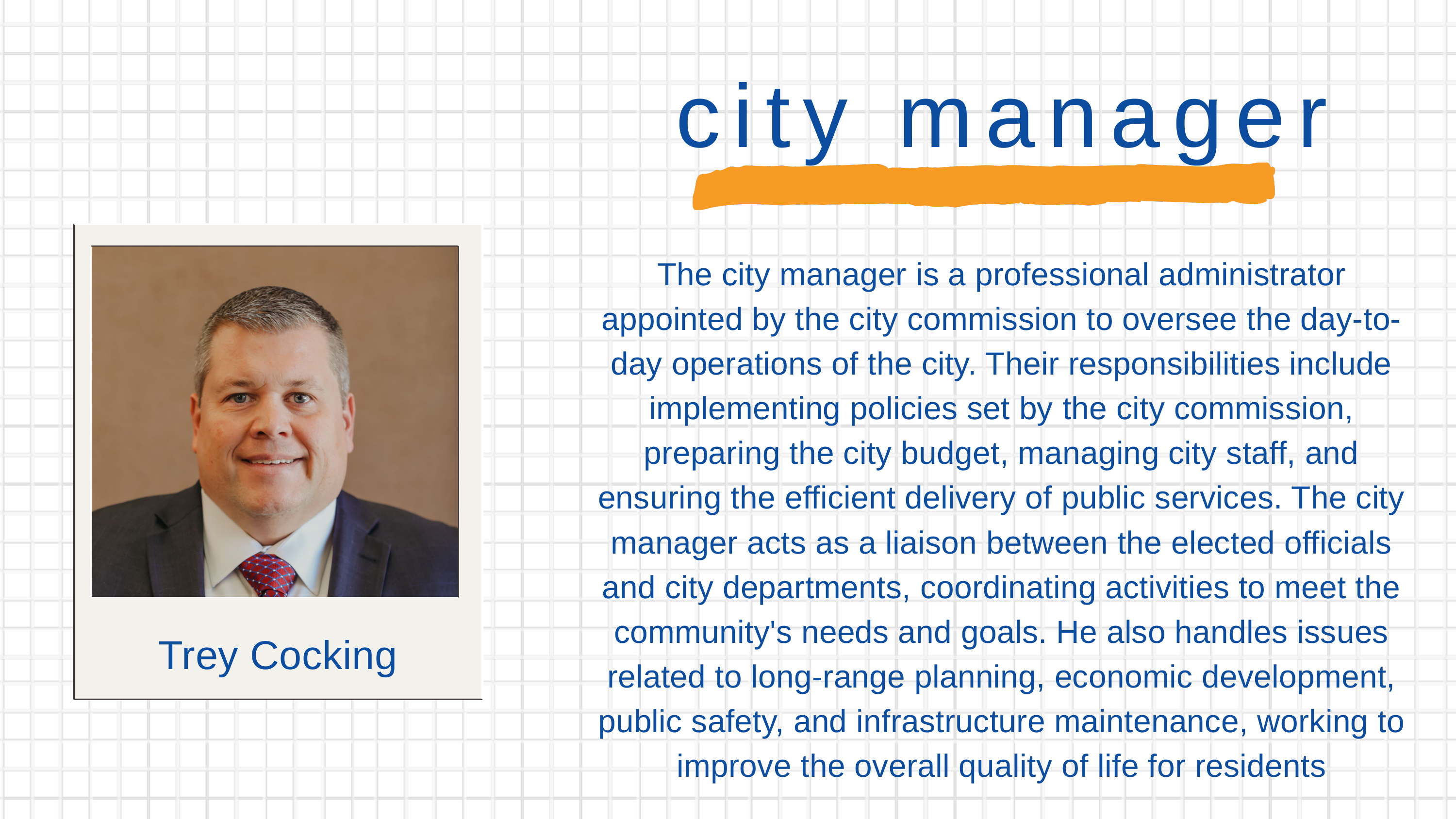

city manager

The city manager is a professional administrator appointed by the city commission to oversee the day-to-day operations of the city. Their responsibilities include implementing policies set by the city commission, preparing the city budget, managing city staff, and ensuring the efficient delivery of public services. The city manager acts as a liaison between the elected officials and city departments, coordinating activities to meet the community's needs and goals. He also handles issues related to long-range planning, economic development, public safety, and infrastructure maintenance, working to improve the overall quality of life for residents
Trey Cocking